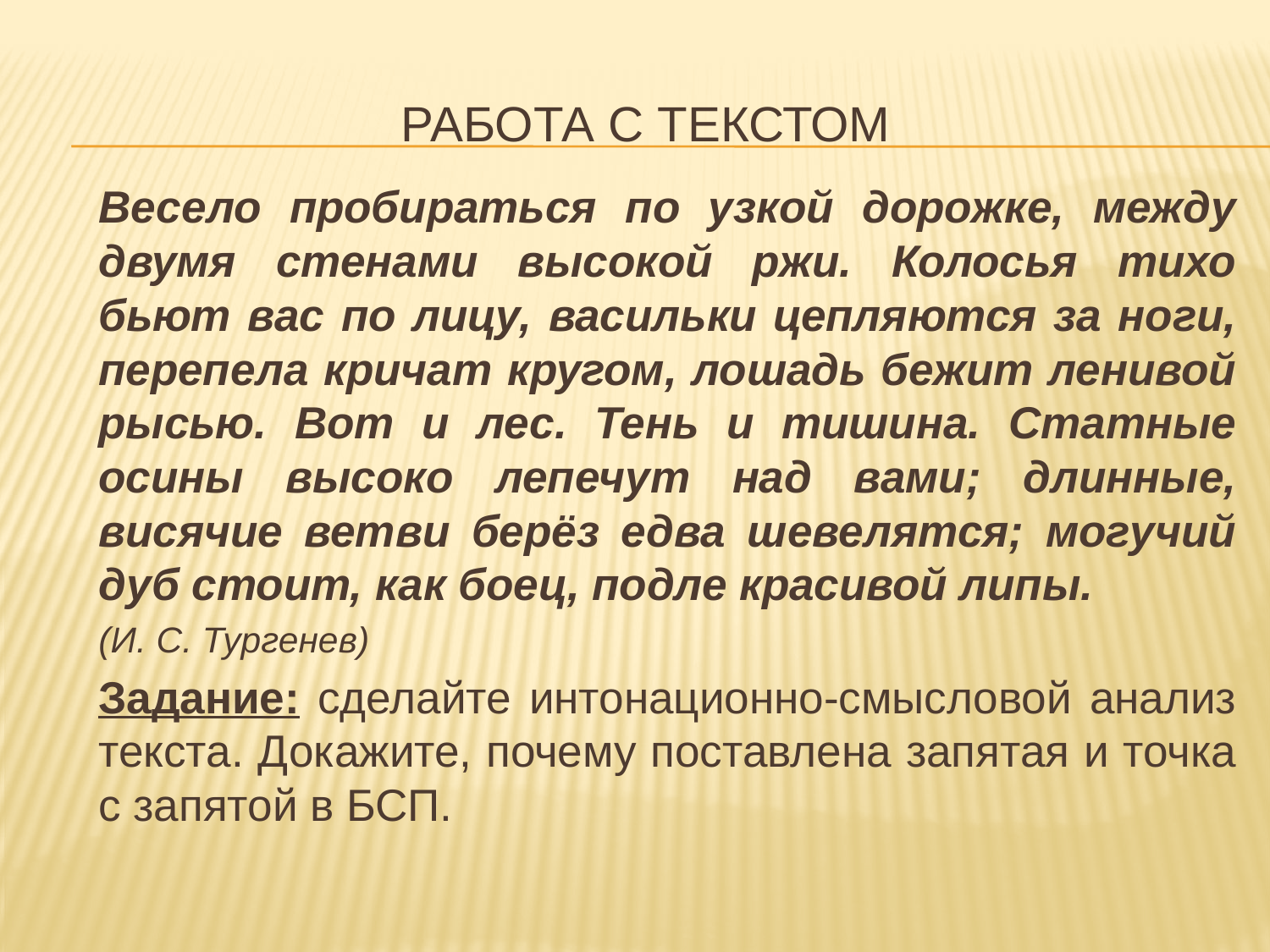

# Работа с текстом
		Весело пробираться по узкой дорожке, между двумя стенами высокой ржи. Колосья тихо бьют вас по лицу, васильки цепляются за ноги, перепела кричат кругом, лошадь бежит ленивой рысью. Вот и лес. Тень и тишина. Статные осины высоко лепечут над вами; длинные, висячие ветви берёз едва шевелятся; могучий дуб стоит, как боец, подле красивой липы.
							(И. С. Тургенев)
		Задание: сделайте интонационно-смысловой анализ текста. Докажите, почему поставлена запятая и точка с запятой в БСП.